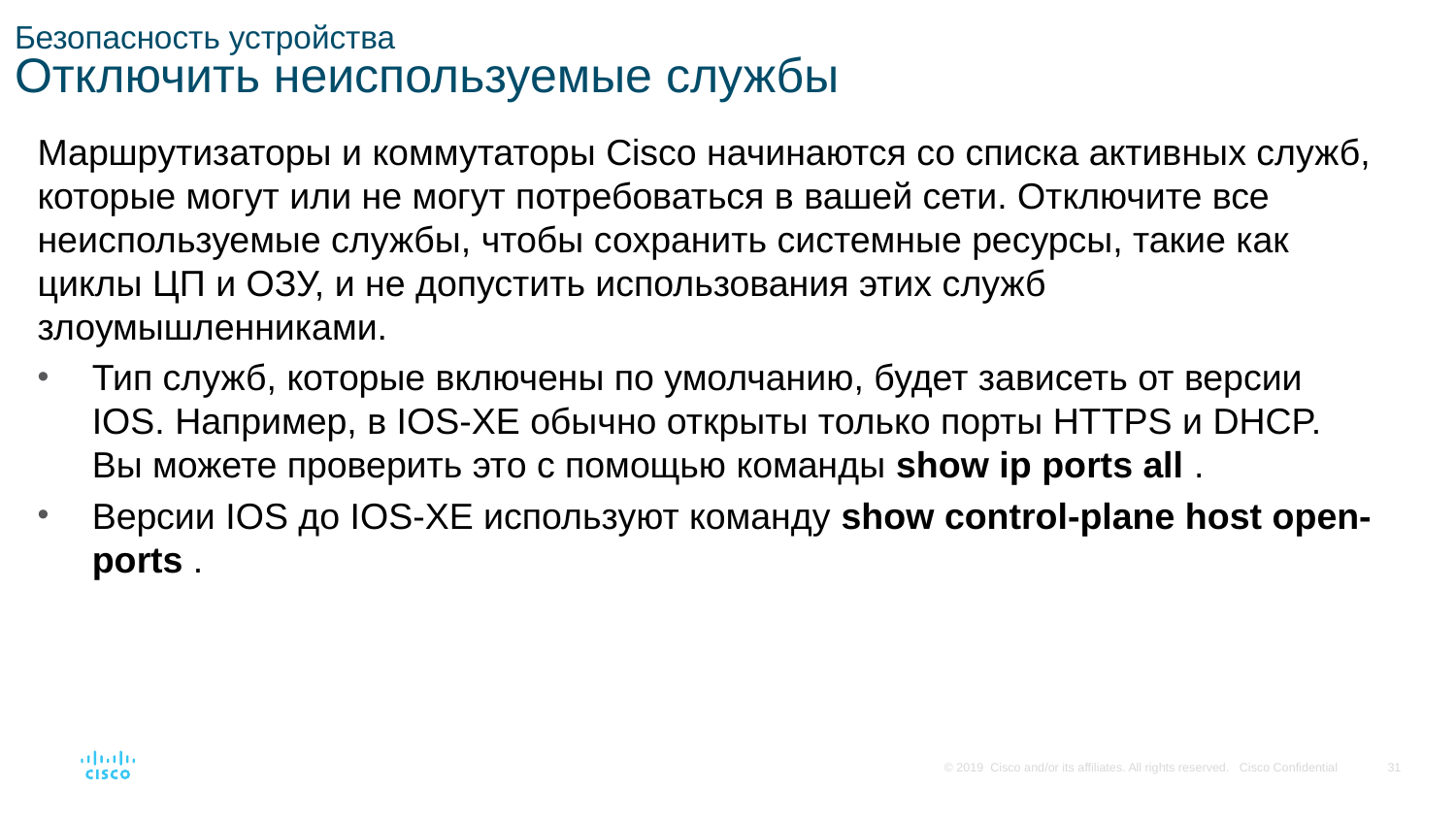

# Безопасность устройства Отключить неиспользуемые службы
Маршрутизаторы и коммутаторы Cisco начинаются со списка активных служб, которые могут или не могут потребоваться в вашей сети. Отключите все неиспользуемые службы, чтобы сохранить системные ресурсы, такие как циклы ЦП и ОЗУ, и не допустить использования этих служб злоумышленниками.
Тип служб, которые включены по умолчанию, будет зависеть от версии IOS. Например, в IOS-XE обычно открыты только порты HTTPS и DHCP. Вы можете проверить это с помощью команды show ip ports all .
Версии IOS до IOS-XE используют команду show control-plane host open-ports .